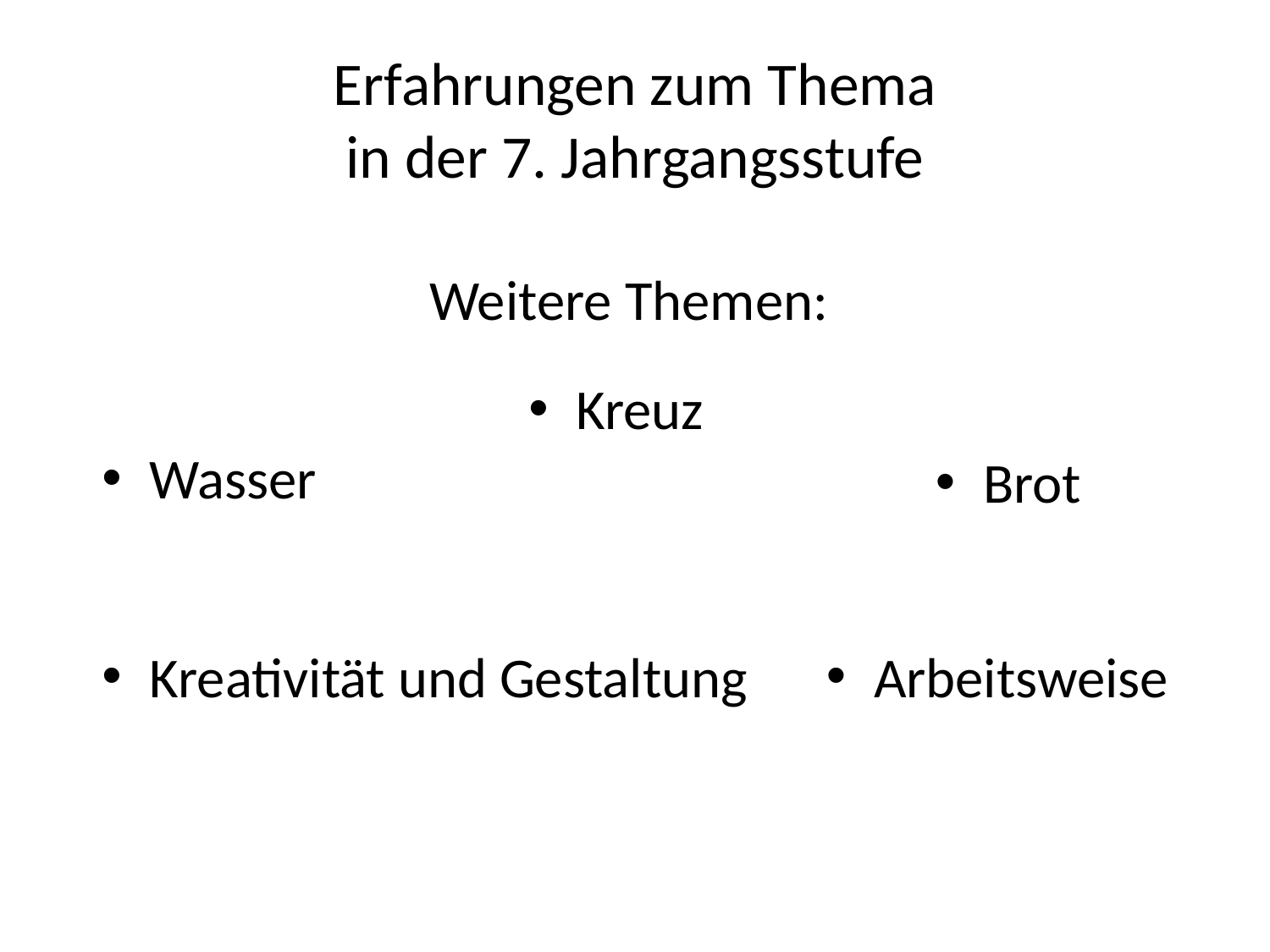

# Erfahrungen zum Thema in der 7. Jahrgangsstufe
Weitere Themen:
Kreuz
Wasser
Brot

Kreativität und Gestaltung
Arbeitsweise